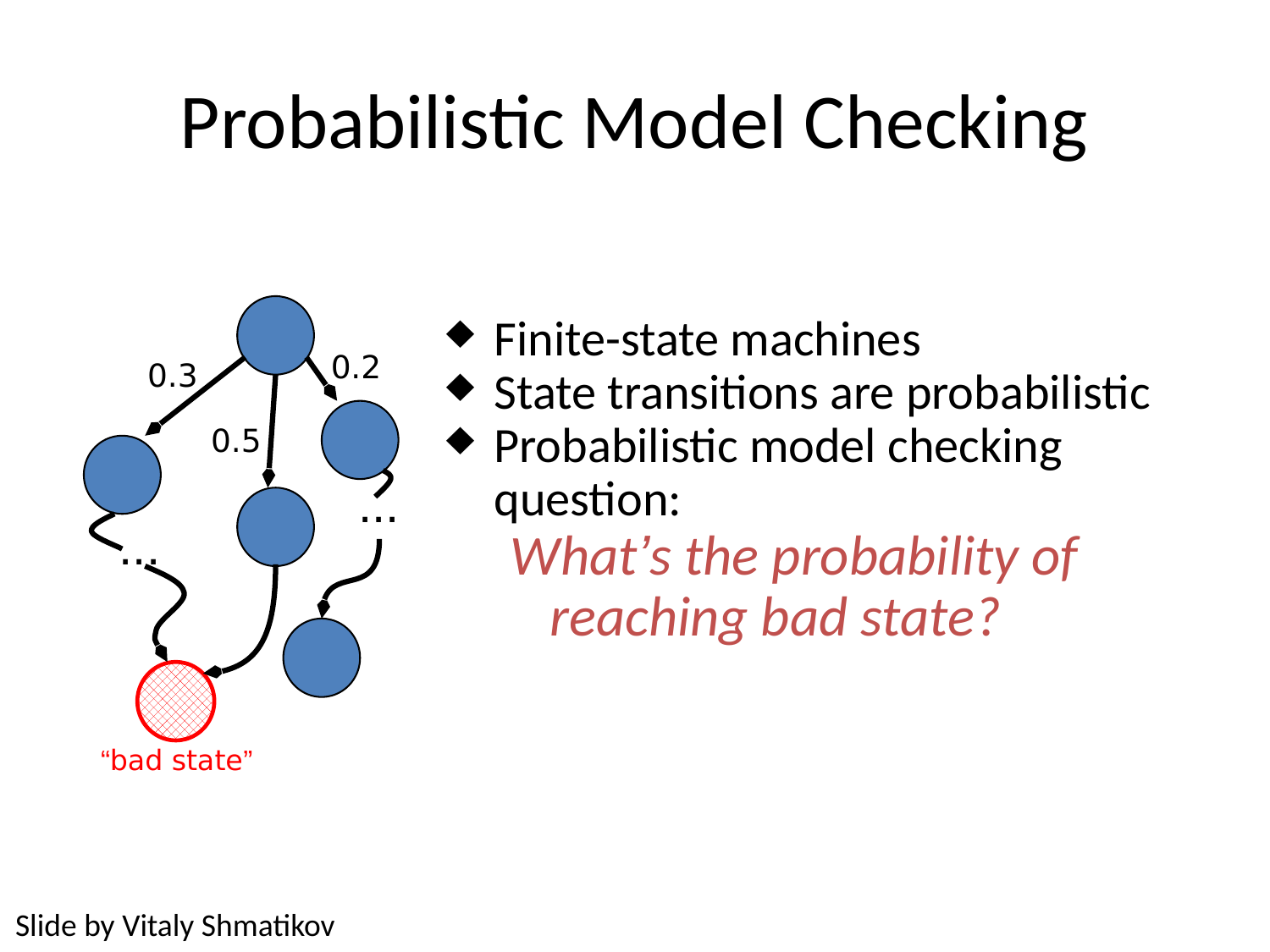

# Probabilistic Model Checking

Finite-state machines
State transitions are probabilistic
Probabilistic model checking question:
What’s the probability of reaching bad state?
0.2
0.3

0.5

...

...

“bad state”
Slide by Vitaly Shmatikov